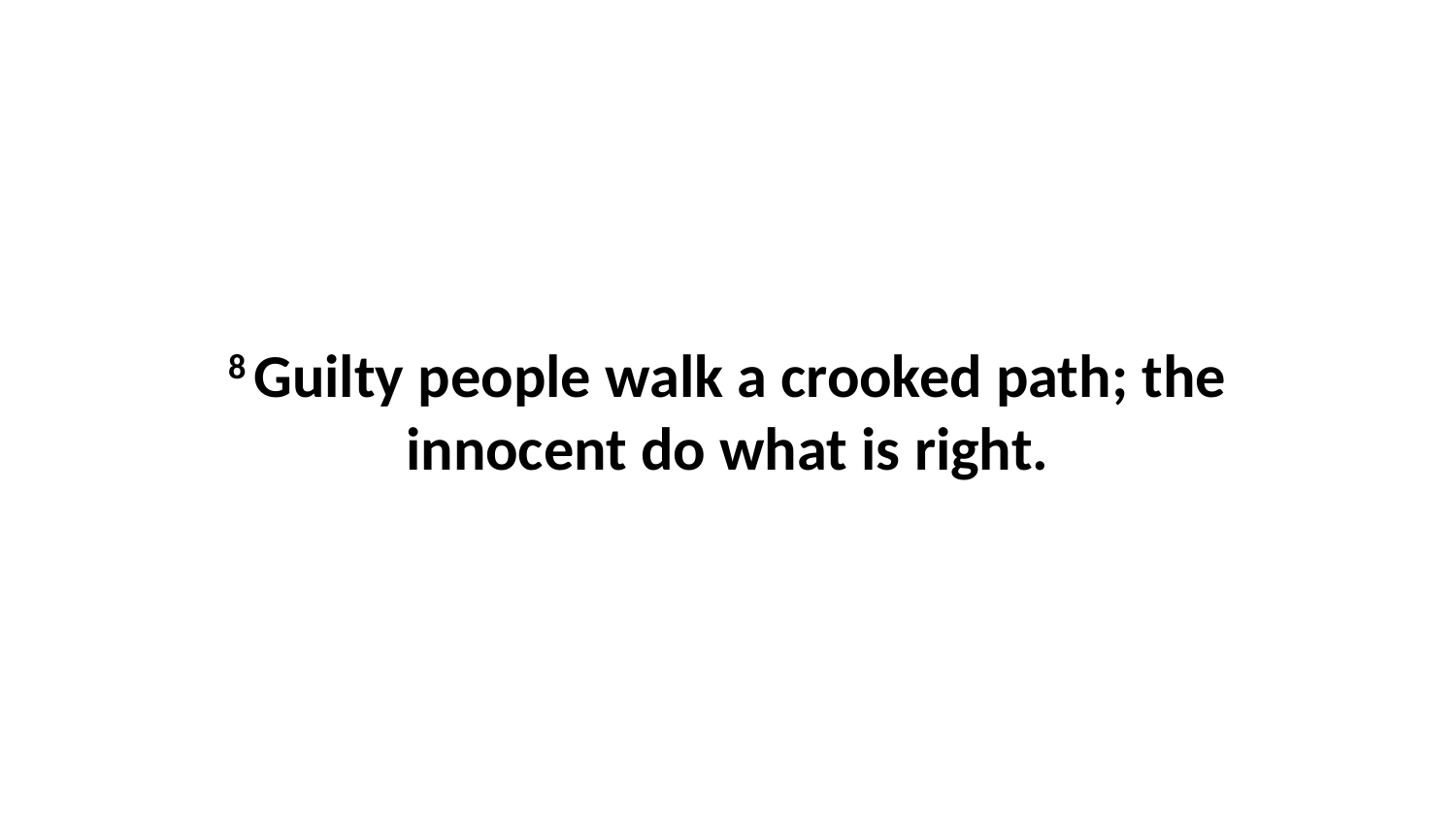

8 Guilty people walk a crooked path; the innocent do what is right.